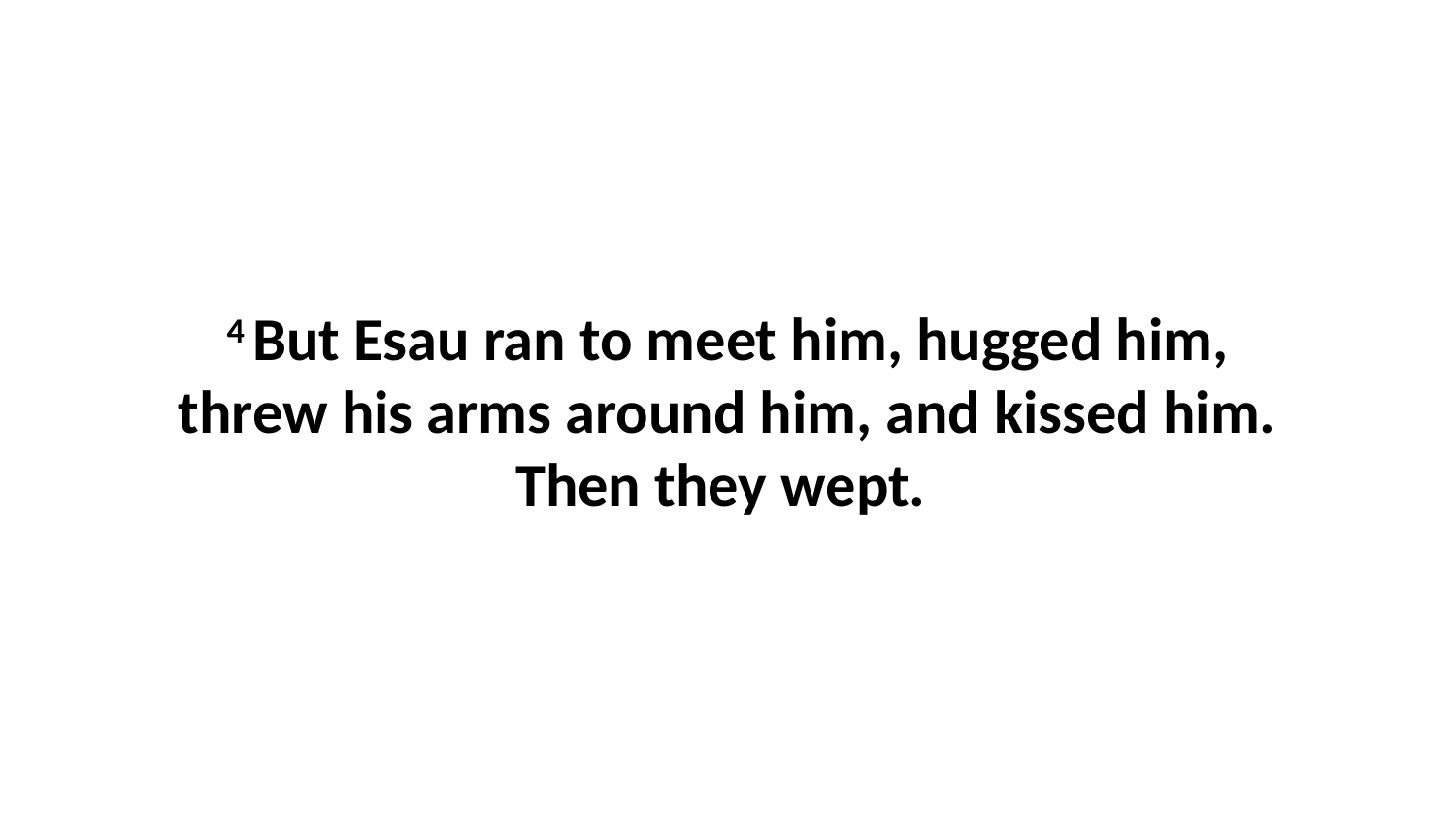

4 But Esau ran to meet him, hugged him, threw his arms around him, and kissed him. Then they wept.